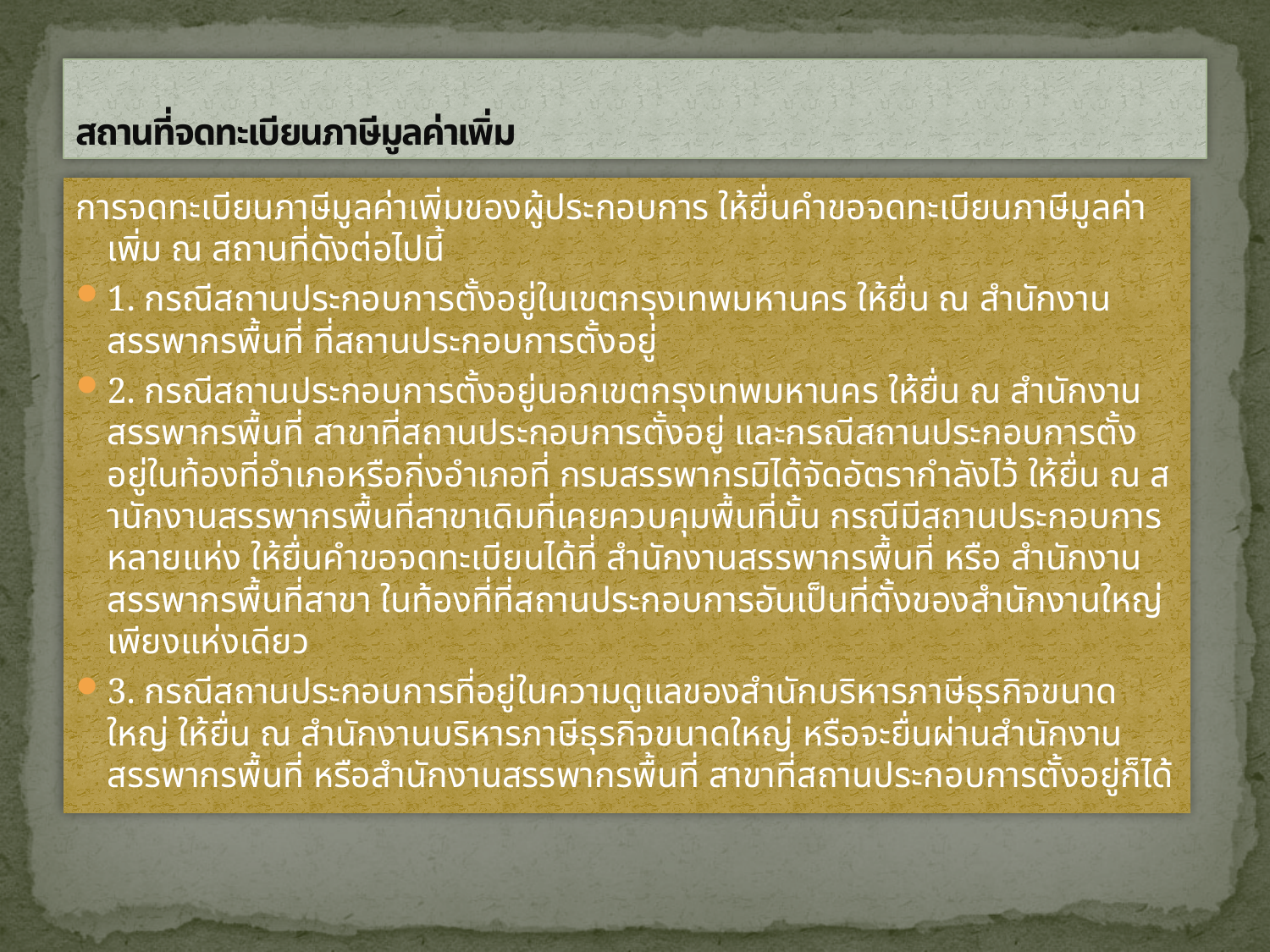

# สถานที่จดทะเบียนภาษีมูลค่าเพิ่ม
การจดทะเบียนภาษีมูลค่าเพิ่มของผู้ประกอบการ ให้ยื่นคำขอจดทะเบียนภาษีมูลค่าเพิ่ม ณ สถานที่ดังต่อไปนี้
1. กรณีสถานประกอบการตั้งอยู่ในเขตกรุงเทพมหานคร ให้ยื่น ณ สำนักงานสรรพากรพื้นที่ ที่สถานประกอบการตั้งอยู่
2. กรณีสถานประกอบการตั้งอยู่นอกเขตกรุงเทพมหานคร ให้ยื่น ณ สำนักงานสรรพากรพื้นที่ สาขาที่สถานประกอบการตั้งอยู่ และกรณีสถานประกอบการตั้งอยู่ในท้องที่อำเภอหรือกิ่งอำเภอที่ กรมสรรพากรมิได้จัดอัตรากำลังไว้ ให้ยื่น ณ ส านักงานสรรพากรพื้นที่สาขาเดิมที่เคยควบคุมพื้นที่นั้น กรณีมีสถานประกอบการหลายแห่ง ให้ยื่นคำขอจดทะเบียนได้ที่ สำนักงานสรรพากรพื้นที่ หรือ สำนักงานสรรพากรพื้นที่สาขา ในท้องที่ที่สถานประกอบการอันเป็นที่ตั้งของสำนักงานใหญ่เพียงแห่งเดียว
3. กรณีสถานประกอบการที่อยู่ในความดูแลของสำนักบริหารภาษีธุรกิจขนาดใหญ่ ให้ยื่น ณ สำนักงานบริหารภาษีธุรกิจขนาดใหญ่ หรือจะยื่นผ่านสำนักงานสรรพากรพื้นที่ หรือสำนักงานสรรพากรพื้นที่ สาขาที่สถานประกอบการตั้งอยู่ก็ได้